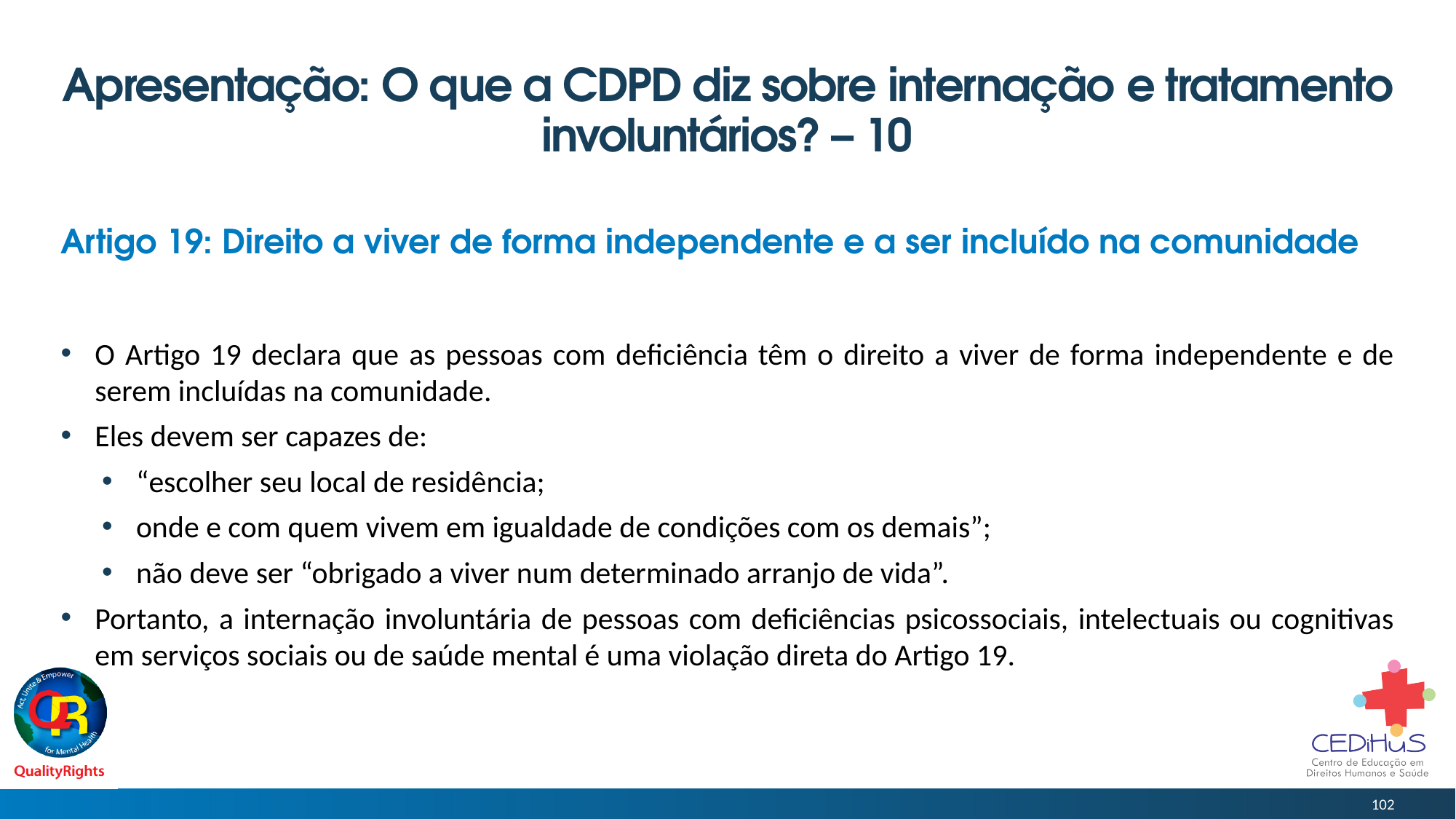

# Apresentação: O que a CDPD diz sobre internação e tratamento involuntários? – 10
Artigo 19: Direito a viver de forma independente e a ser incluído na comunidade
O Artigo 19 declara que as pessoas com deficiência têm o direito a viver de forma independente e de serem incluídas na comunidade.
Eles devem ser capazes de:
“escolher seu local de residência;
onde e com quem vivem em igualdade de condições com os demais”;
não deve ser “obrigado a viver num determinado arranjo de vida”.
Portanto, a internação involuntária de pessoas com deficiências psicossociais, intelectuais ou cognitivas em serviços sociais ou de saúde mental é uma violação direta do Artigo 19.

102